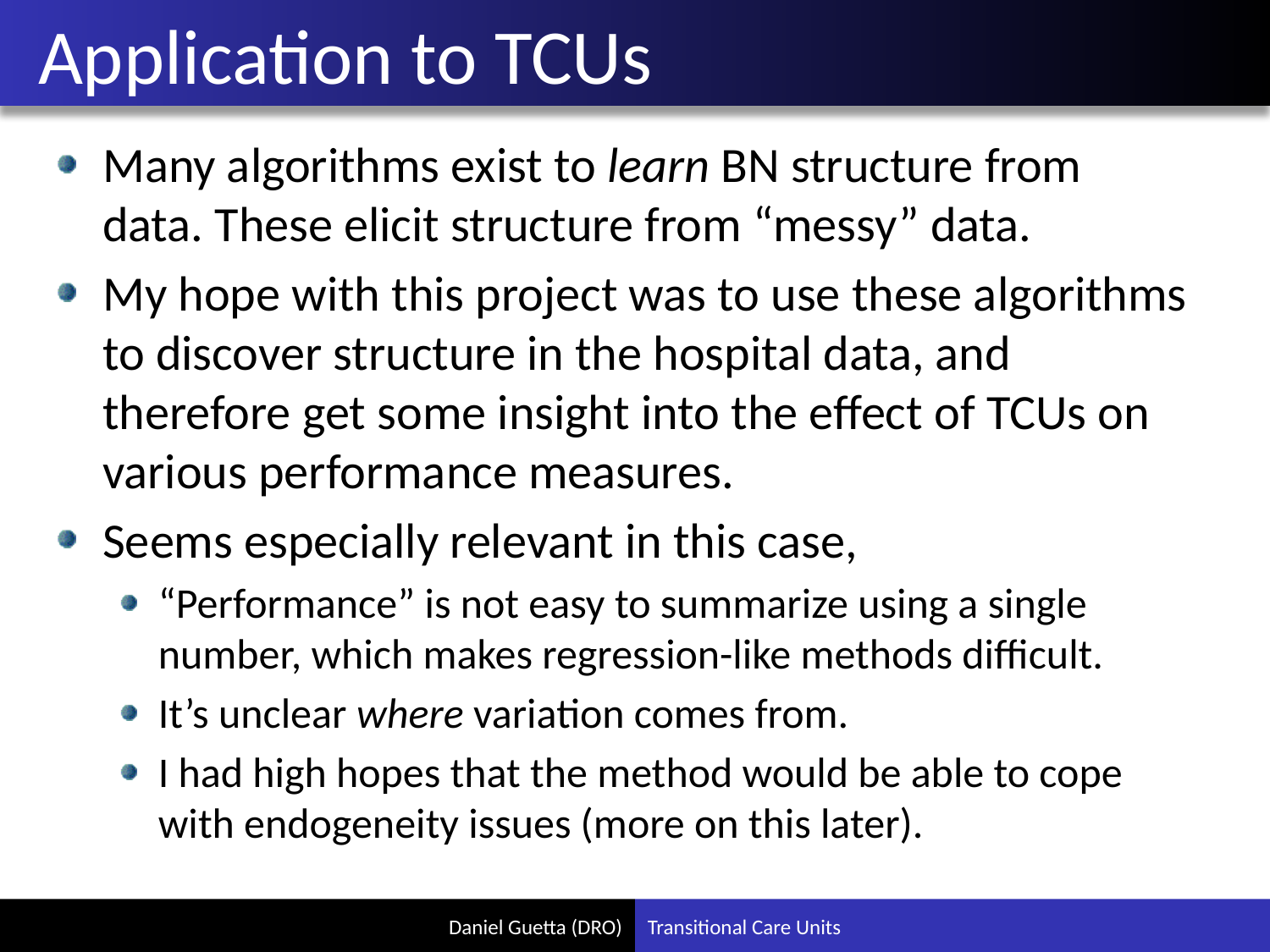

# Application to TCUs
Many algorithms exist to learn BN structure from data. These elicit structure from “messy” data.
My hope with this project was to use these algorithms to discover structure in the hospital data, and therefore get some insight into the effect of TCUs on various performance measures.
Seems especially relevant in this case,
“Performance” is not easy to summarize using a single number, which makes regression-like methods difficult.
It’s unclear where variation comes from.
I had high hopes that the method would be able to cope with endogeneity issues (more on this later).